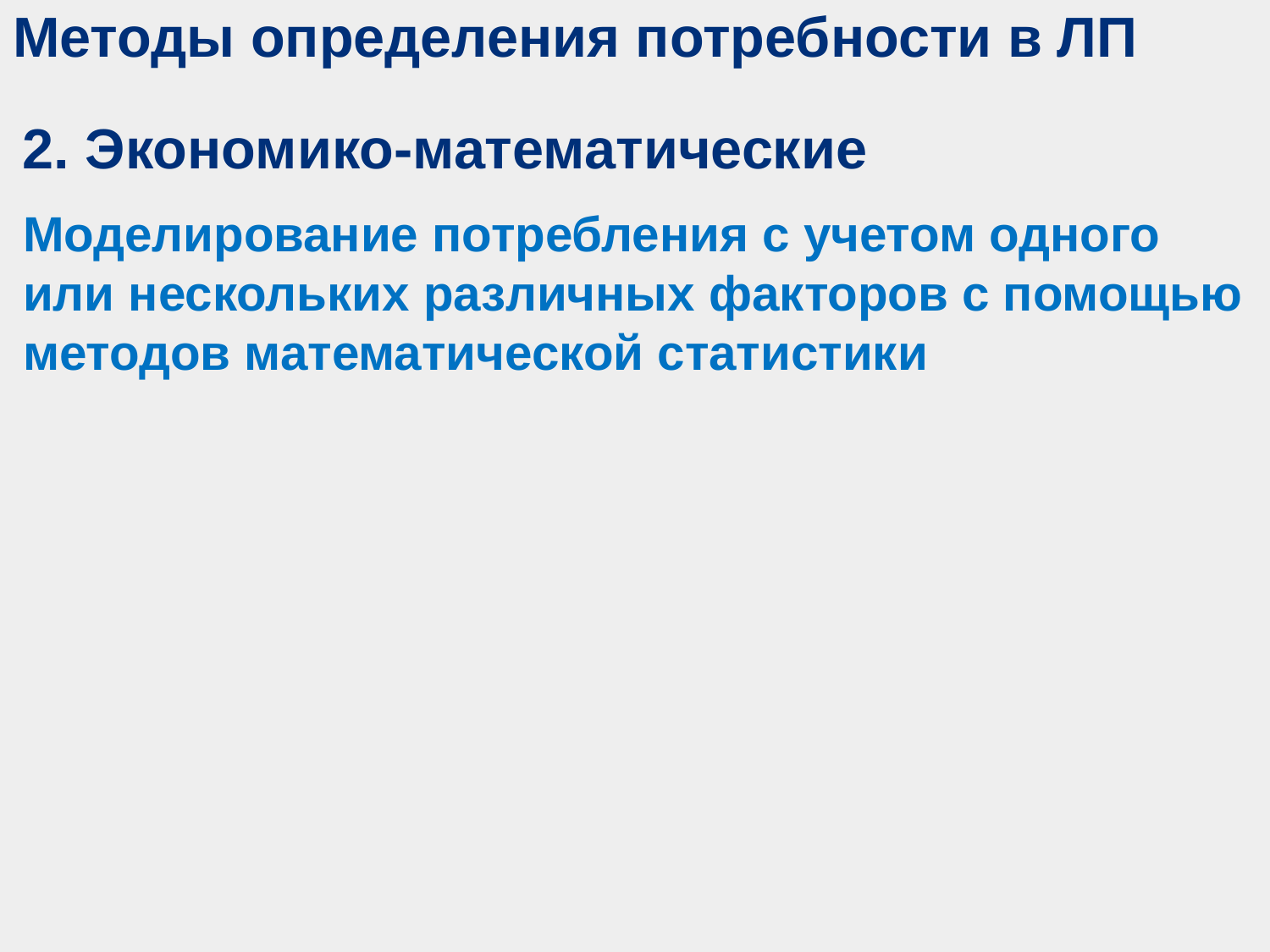

# Методы определения потребности в ЛП
2. Экономико-математические
Моделирование потребления с учетом одного или нескольких различных факторов с помощью методов математической статистики